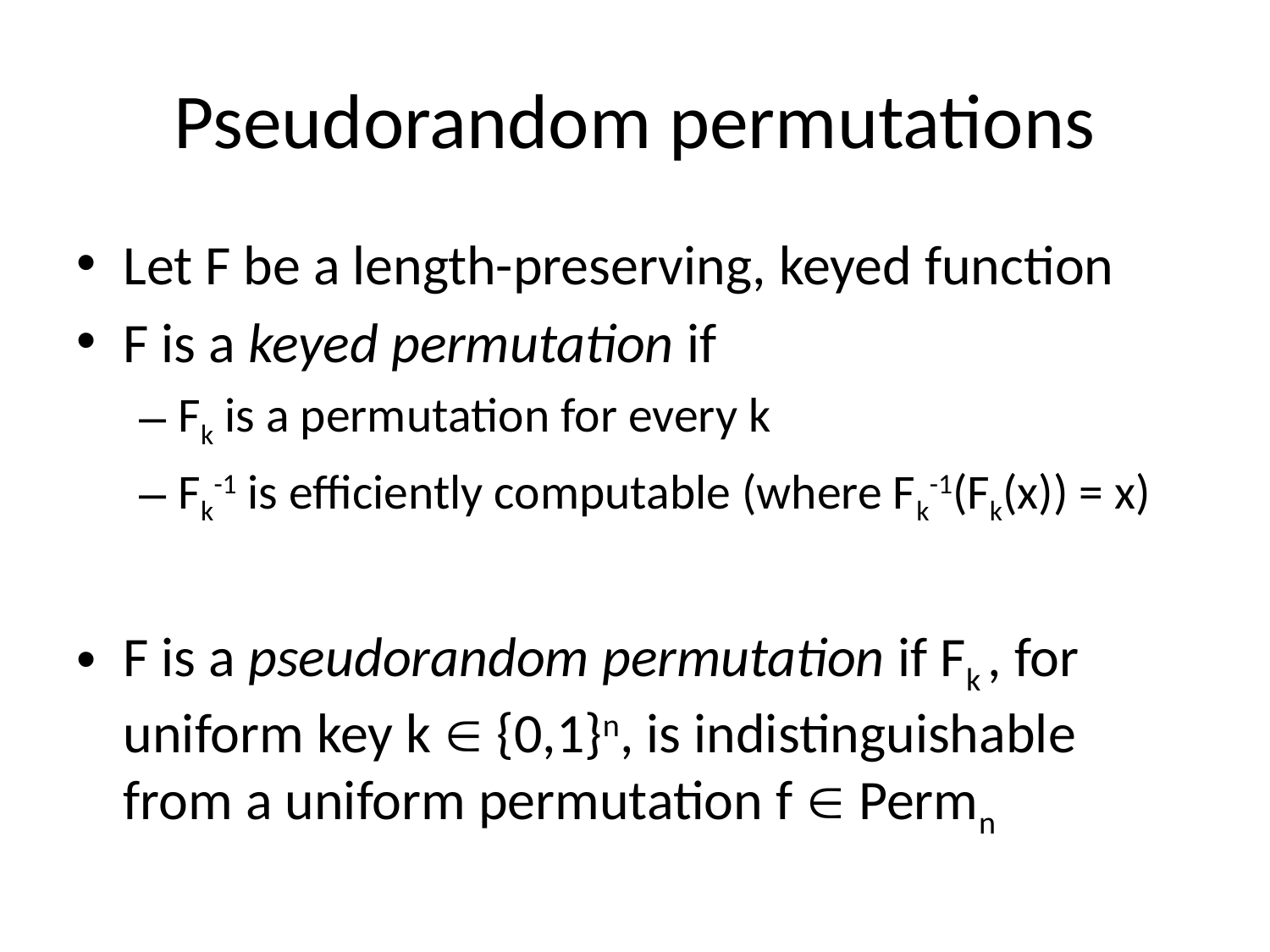

# Pseudorandom permutations
Let F be a length-preserving, keyed function
F is a keyed permutation if
Fk is a permutation for every k
Fk-1 is efficiently computable (where Fk-1(Fk(x)) = x)

F is a pseudorandom permutation if Fk , for uniform key k ∈ {0,1}n, is indistinguishable from a uniform permutation f ∈ Permn